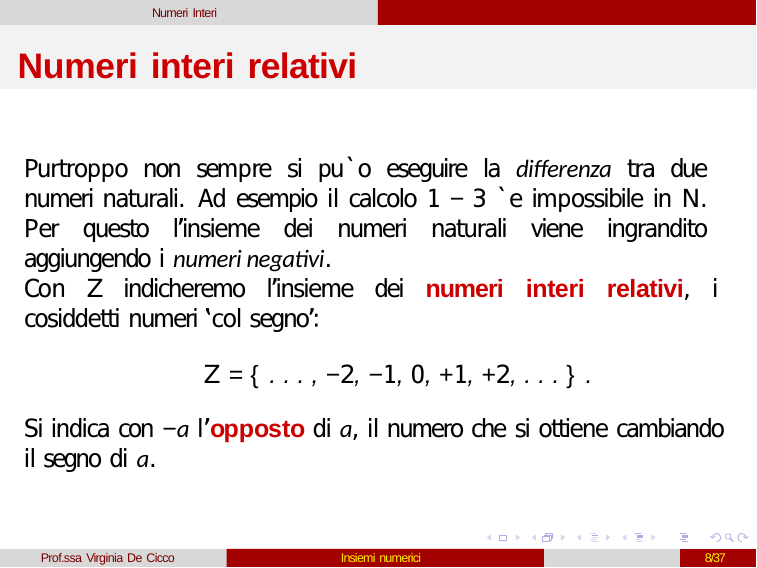

Numeri Interi

# Numeri interi relativi
Purtroppo non sempre si pu`o eseguire la differenza tra due numeri naturali. Ad esempio il calcolo 1 − 3 `e impossibile in N. Per questo l’insieme dei numeri naturali viene ingrandito aggiungendo i numeri negativi.
Con Z indicheremo l’insieme dei numeri interi relativi, i cosiddetti numeri ‘col segno’:

Z = { . . . , −2, −1, 0, +1, +2, . . . } .
Si indica con −a l’opposto di a, il numero che si ottiene cambiando il segno di a.

Prof.ssa Virginia De Cicco
Insiemi numerici
8/37